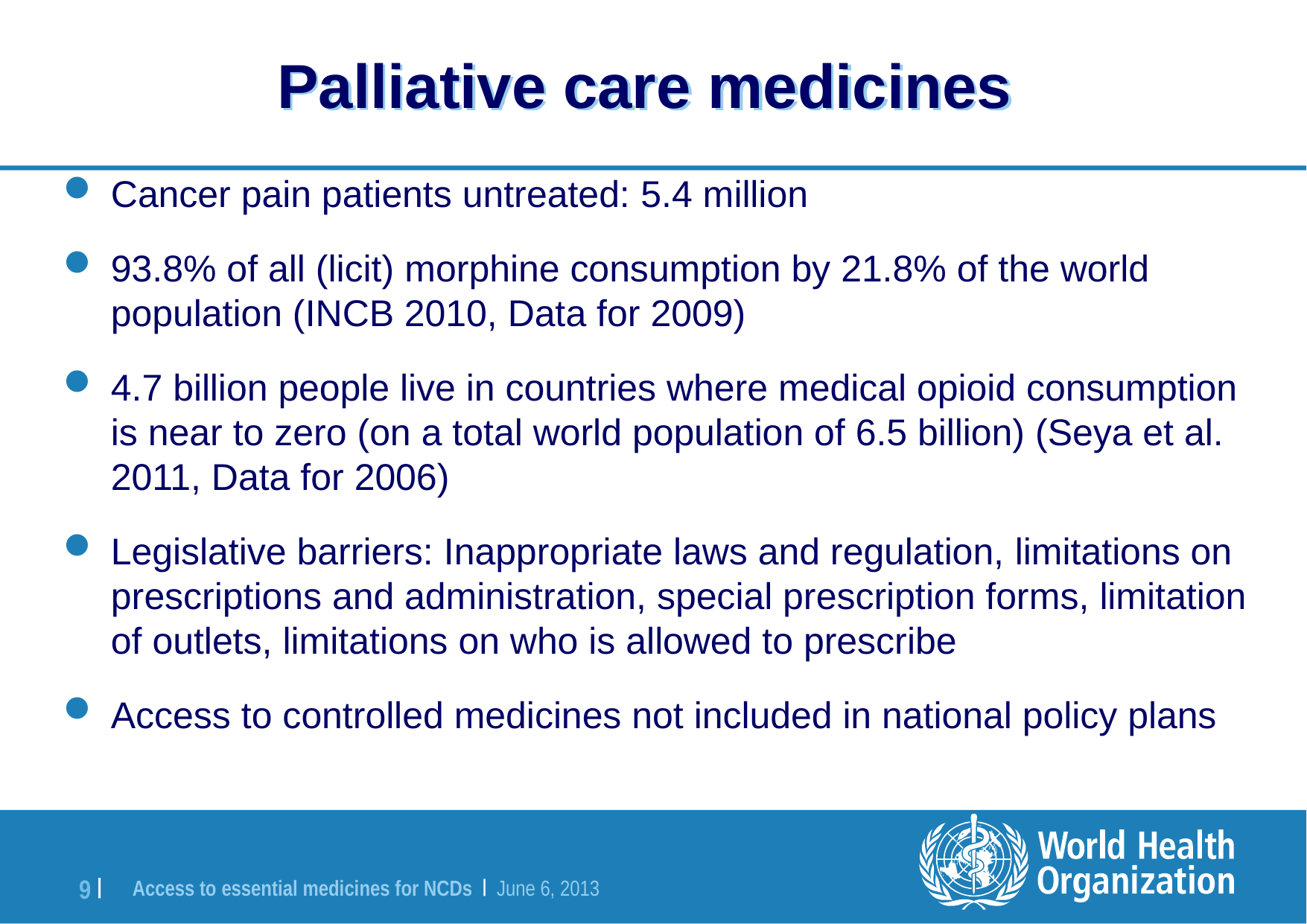

# Palliative care medicines
Cancer pain patients untreated: 5.4 million
93.8% of all (licit) morphine consumption by 21.8% of the world population (INCB 2010, Data for 2009)
4.7 billion people live in countries where medical opioid consumption is near to zero (on a total world population of 6.5 billion) (Seya et al. 2011, Data for 2006)
Legislative barriers: Inappropriate laws and regulation, limitations on prescriptions and administration, special prescription forms, limitation of outlets, limitations on who is allowed to prescribe
Access to controlled medicines not included in national policy plans